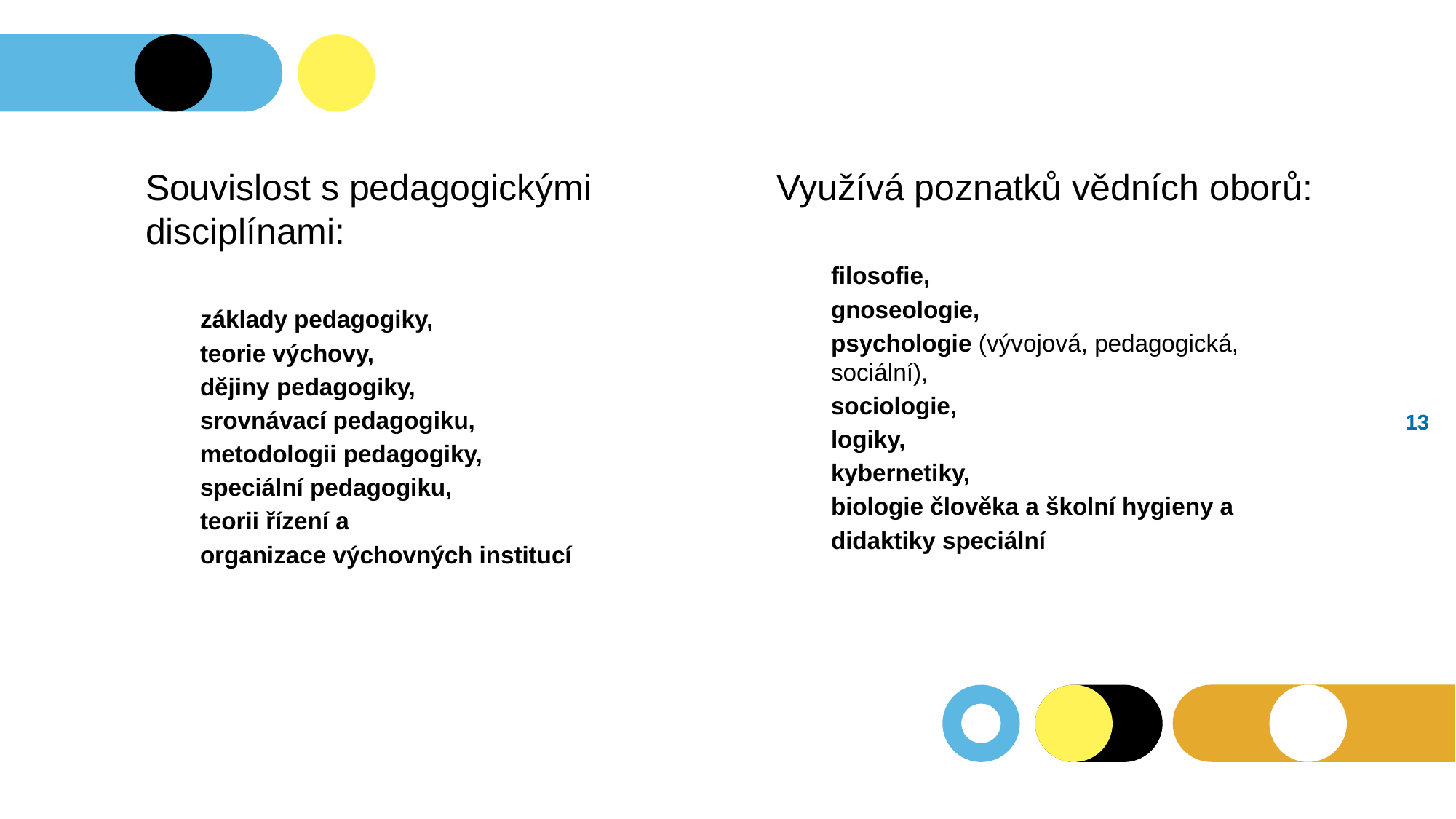

Souvislost s pedagogickými disciplínami:

základy pedagogiky,
teorie výchovy,
dějiny pedagogiky,
srovnávací pedagogiku,
metodologii pedagogiky,
speciální pedagogiku,
teorii řízení a
organizace výchovných institucí
Využívá poznatků vědních oborů:

filosofie,
gnoseologie,
psychologie (vývojová, pedagogická, sociální),
sociologie,
logiky,
kybernetiky,
biologie člověka a školní hygieny a
didaktiky speciální
13